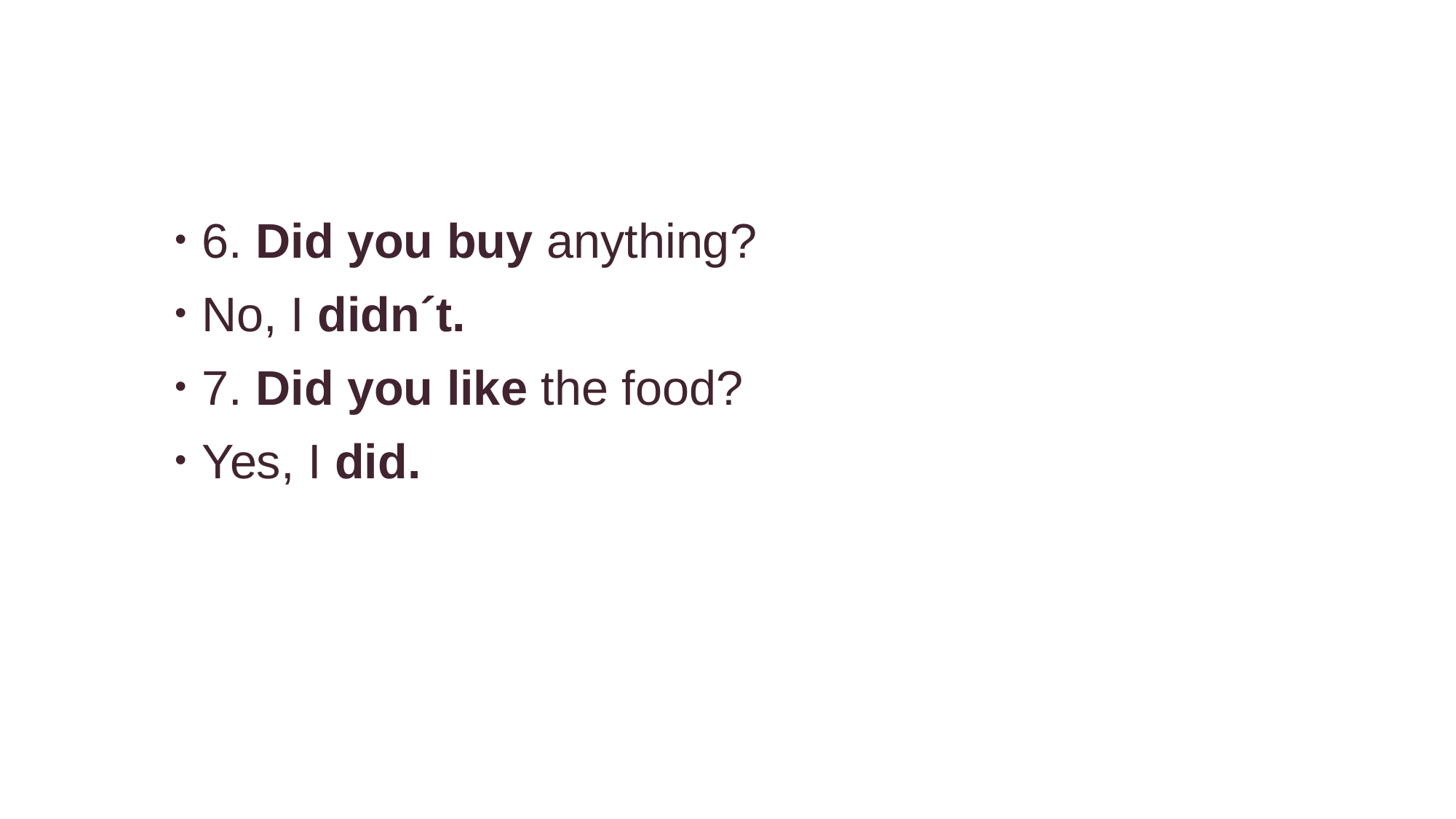

#
6. Did you buy anything?
No, I didn´t.
7. Did you like the food?
Yes, I did.